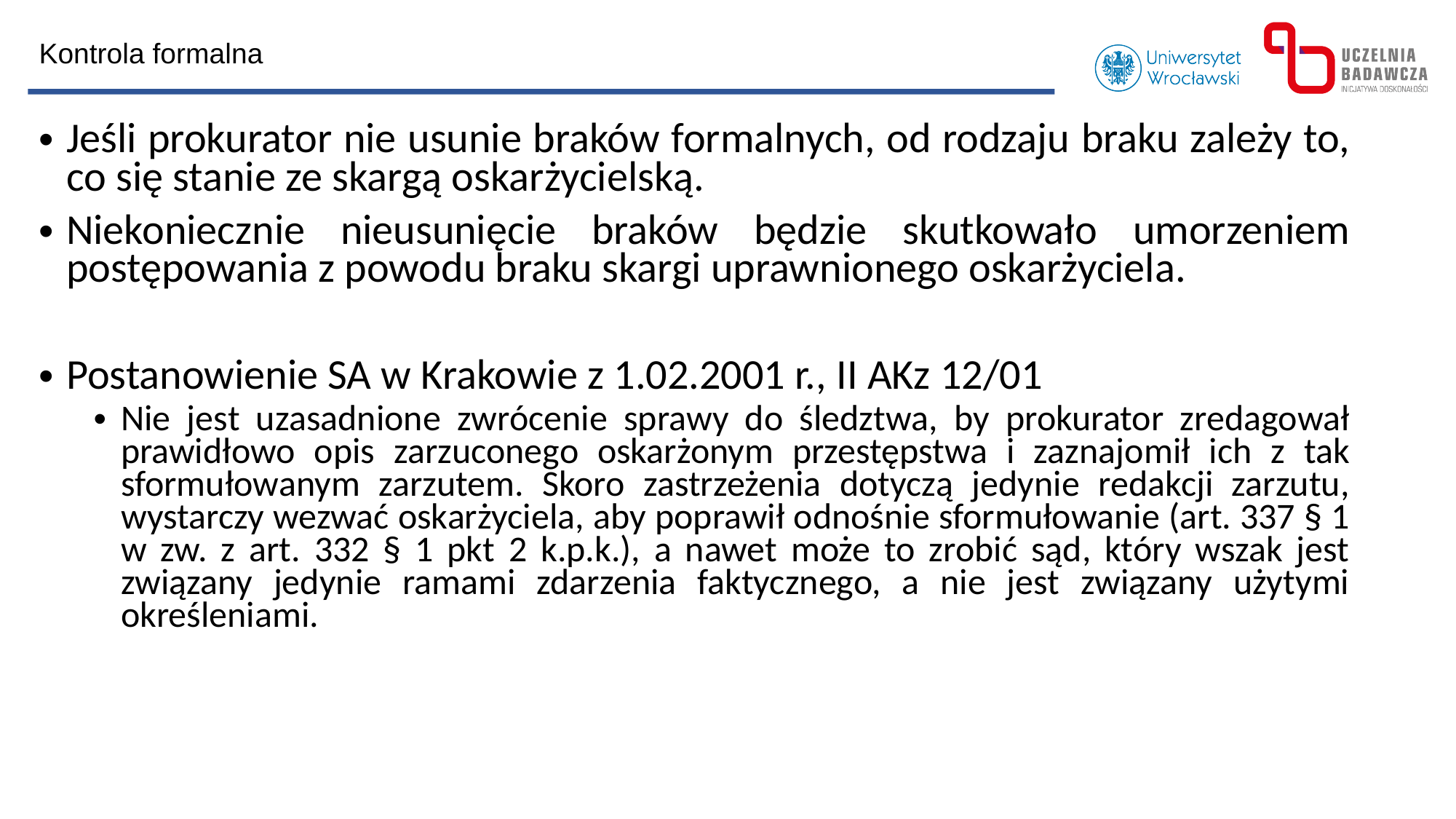

Kontrola formalna
Jeśli prokurator nie usunie braków formalnych, od rodzaju braku zależy to, co się stanie ze skargą oskarżycielską.
Niekoniecznie nieusunięcie braków będzie skutkowało umorzeniem postępowania z powodu braku skargi uprawnionego oskarżyciela.

Postanowienie SA w Krakowie z 1.02.2001 r., II AKz 12/01
Nie jest uzasadnione zwrócenie sprawy do śledztwa, by prokurator zredagował prawidłowo opis zarzuconego oskarżonym przestępstwa i zaznajomił ich z tak sformułowanym zarzutem. Skoro zastrzeżenia dotyczą jedynie redakcji zarzutu, wystarczy wezwać oskarżyciela, aby poprawił odnośnie sformułowanie (art. 337 § 1 w zw. z art. 332 § 1 pkt 2 k.p.k.), a nawet może to zrobić sąd, który wszak jest związany jedynie ramami zdarzenia faktycznego, a nie jest związany użytymi określeniami.